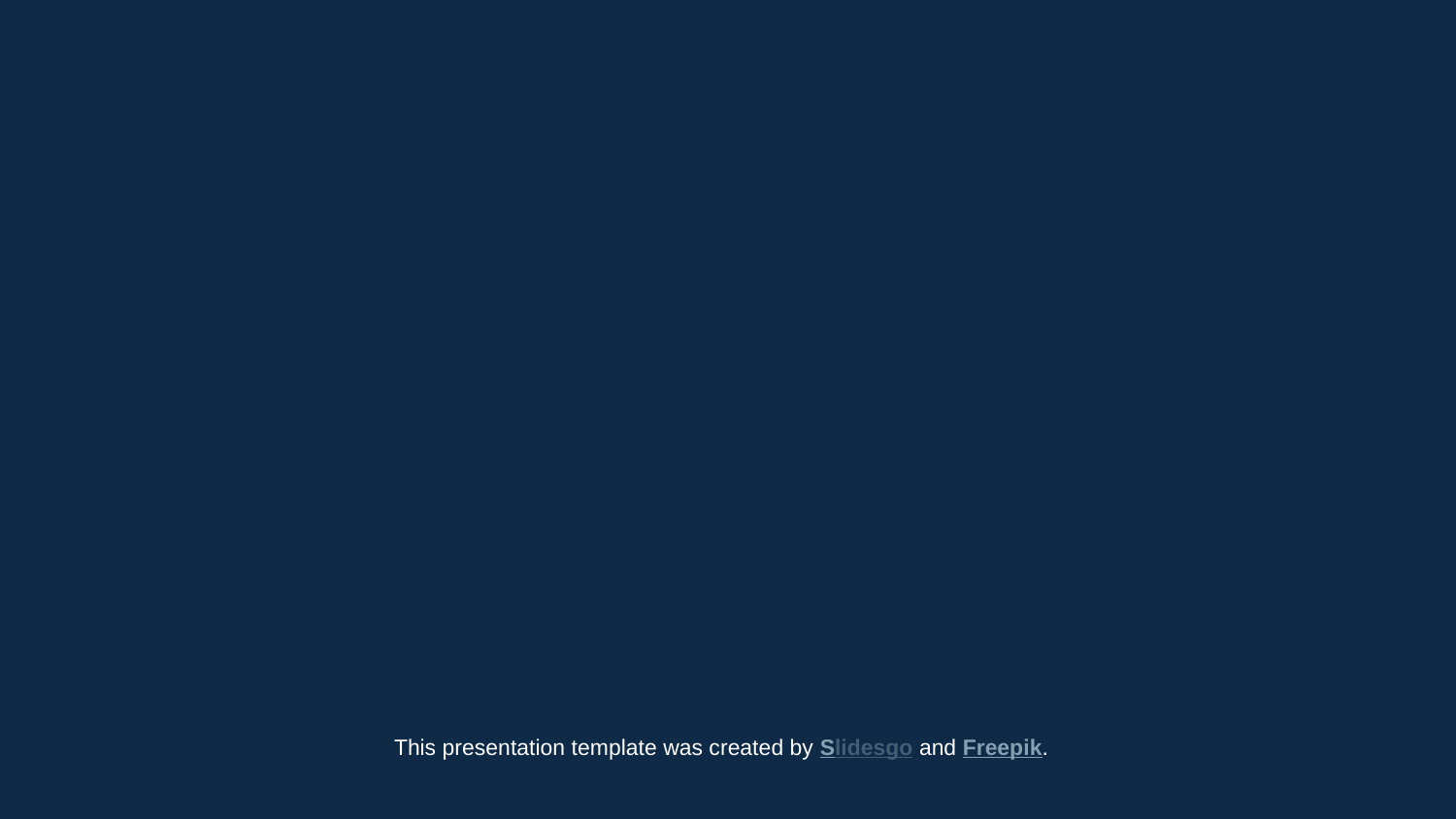

This presentation template was created by Slidesgo and Freepik.